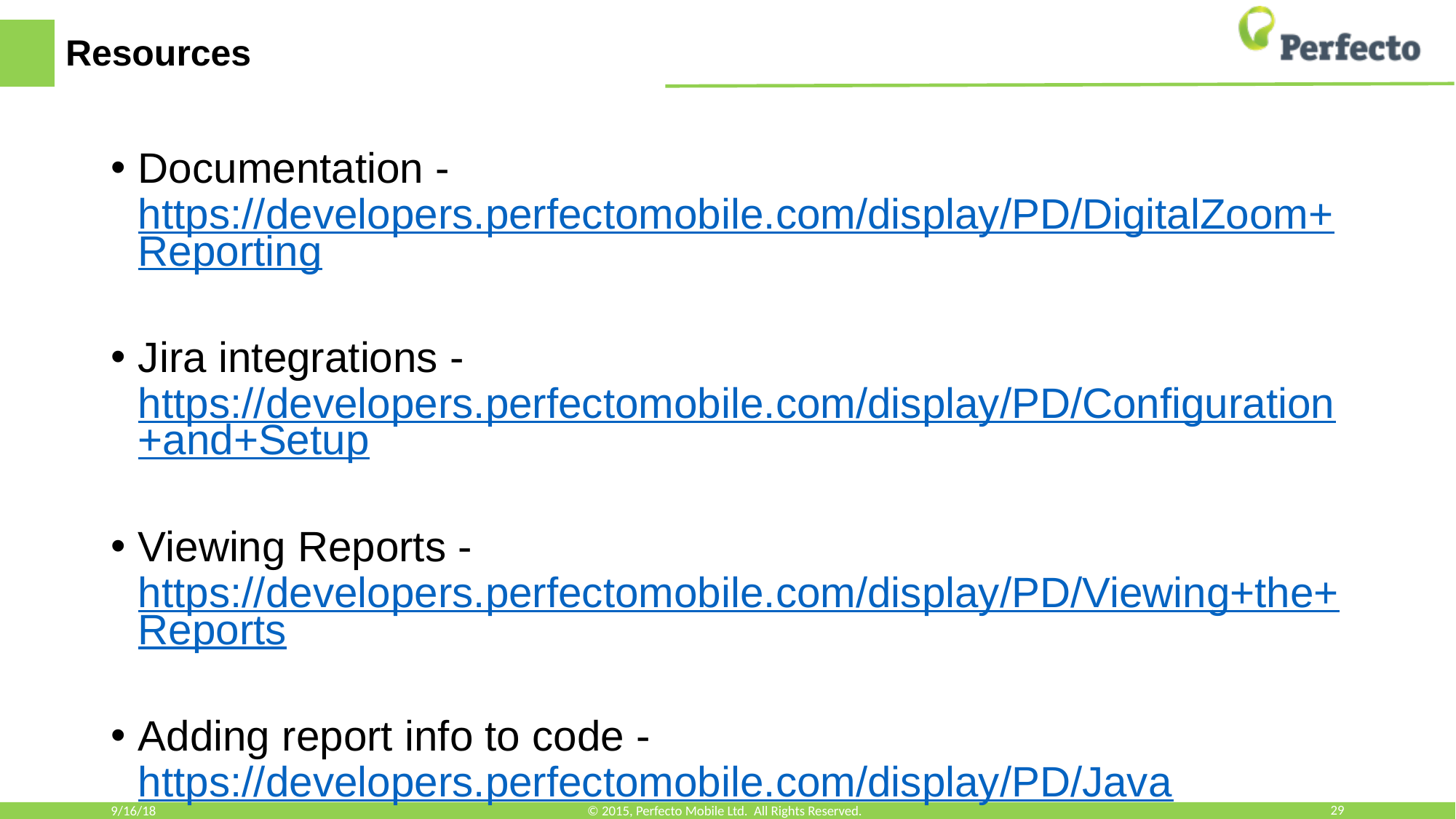

# Resources
Documentation - https://developers.perfectomobile.com/display/PD/DigitalZoom+Reporting
Jira integrations - https://developers.perfectomobile.com/display/PD/Configuration+and+Setup
Viewing Reports - https://developers.perfectomobile.com/display/PD/Viewing+the+Reports
Adding report info to code - https://developers.perfectomobile.com/display/PD/Java
9/16/18
© 2015, Perfecto Mobile Ltd.  All Rights Reserved.
29